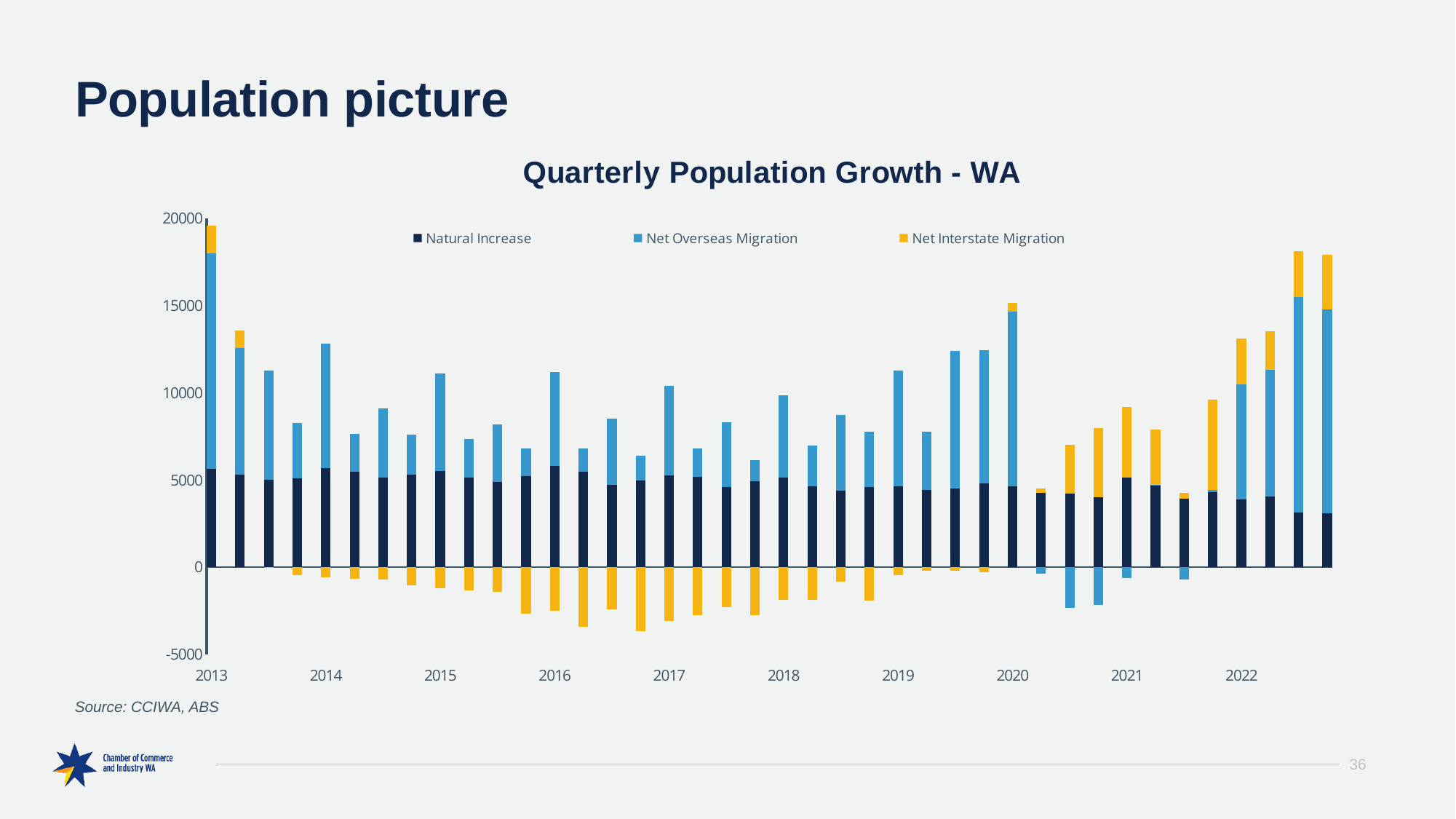

# Population picture

### Chart: Quarterly Population Growth - WA

| Category | Natural Increase | Net Overseas Migration | Net Interstate Migration |
|---|---|---|---|
| 40513 | 4272.0 | 7833.0 | 1557.0 |
| 40603 | 5296.0 | 11206.0 | 2038.0 |
| 40695 | 5057.0 | 8708.0 | 2041.0 |
| 40787 | 4659.0 | 11922.0 | 1444.0 |
| 40878 | 4581.0 | 11441.0 | 2137.0 |
| 40969 | 5470.0 | 15822.0 | 2672.0 |
| 41061 | 5260.0 | 11595.0 | 2356.0 |
| 41153 | 4667.0 | 13087.0 | 1484.0 |
| 41244 | 5423.0 | 9461.0 | 1592.0 |
| 41334 | 5655.0 | 12339.0 | 1601.0 |
| 41426 | 5306.0 | 7251.0 | 999.0 |
| 41518 | 5000.0 | 6300.0 | -32.0 |
| 41609 | 5115.0 | 3171.0 | -459.0 |
| 41699 | 5699.0 | 7143.0 | -570.0 |
| 41791 | 5494.0 | 2136.0 | -663.0 |
| 41883 | 5159.0 | 3936.0 | -696.0 |
| 41974 | 5298.0 | 2297.0 | -1058.0 |
| 42064 | 5501.0 | 5620.0 | -1188.0 |
| 42156 | 5138.0 | 2218.0 | -1336.0 |
| 42248 | 4880.0 | 3304.0 | -1425.0 |
| 42339 | 5205.0 | 1599.0 | -2651.0 |
| 42430 | 5821.0 | 5362.0 | -2511.0 |
| 42522 | 5456.0 | 1356.0 | -3423.0 |
| 42614 | 4731.0 | 3803.0 | -2395.0 |
| 42705 | 4953.0 | 1442.0 | -3669.0 |
| 42795 | 5260.0 | 5141.0 | -3088.0 |
| 42887 | 5196.0 | 1623.0 | -2749.0 |
| 42979 | 4591.0 | 3720.0 | -2288.0 |
| 43070 | 4924.0 | 1218.0 | -2746.0 |
| 43160 | 5140.0 | 4733.0 | -1861.0 |
| 43252 | 4653.0 | 2309.0 | -1878.0 |
| 43344 | 4379.0 | 4361.0 | -847.0 |
| 43435 | 4612.0 | 3147.0 | -1913.0 |
| 43525 | 4644.0 | 6632.0 | -453.0 |
| 43617 | 4410.0 | 3344.0 | -194.0 |
| 43709 | 4495.0 | 7901.0 | -195.0 |
| 43800 | 4808.0 | 7628.0 | -304.0 |
| 43891 | 4653.0 | 9991.0 | 505.0 |
| 43983 | 4250.0 | -363.0 | 262.0 |
| 44075 | 4203.0 | -2317.0 | 2831.0 |
| 44166 | 4032.0 | -2155.0 | 3941.0 |
| 44256 | 5127.0 | -633.0 | 4062.0 |
| 44348 | 4717.0 | 12.0 | 3169.0 |
| 44440 | 3939.0 | -701.0 | 312.0 |
| 44531 | 4305.0 | 110.0 | 5181.0 |
| 44621 | 3876.0 | 6602.0 | 2647.0 |
| 44713 | 4059.0 | 7254.0 | 2199.0 |
| 44805 | 3155.0 | 12327.0 | 2634.0 |
| 44896 | 3074.0 | 11727.0 | 3113.0 |
Source: CCIWA, ABS
36